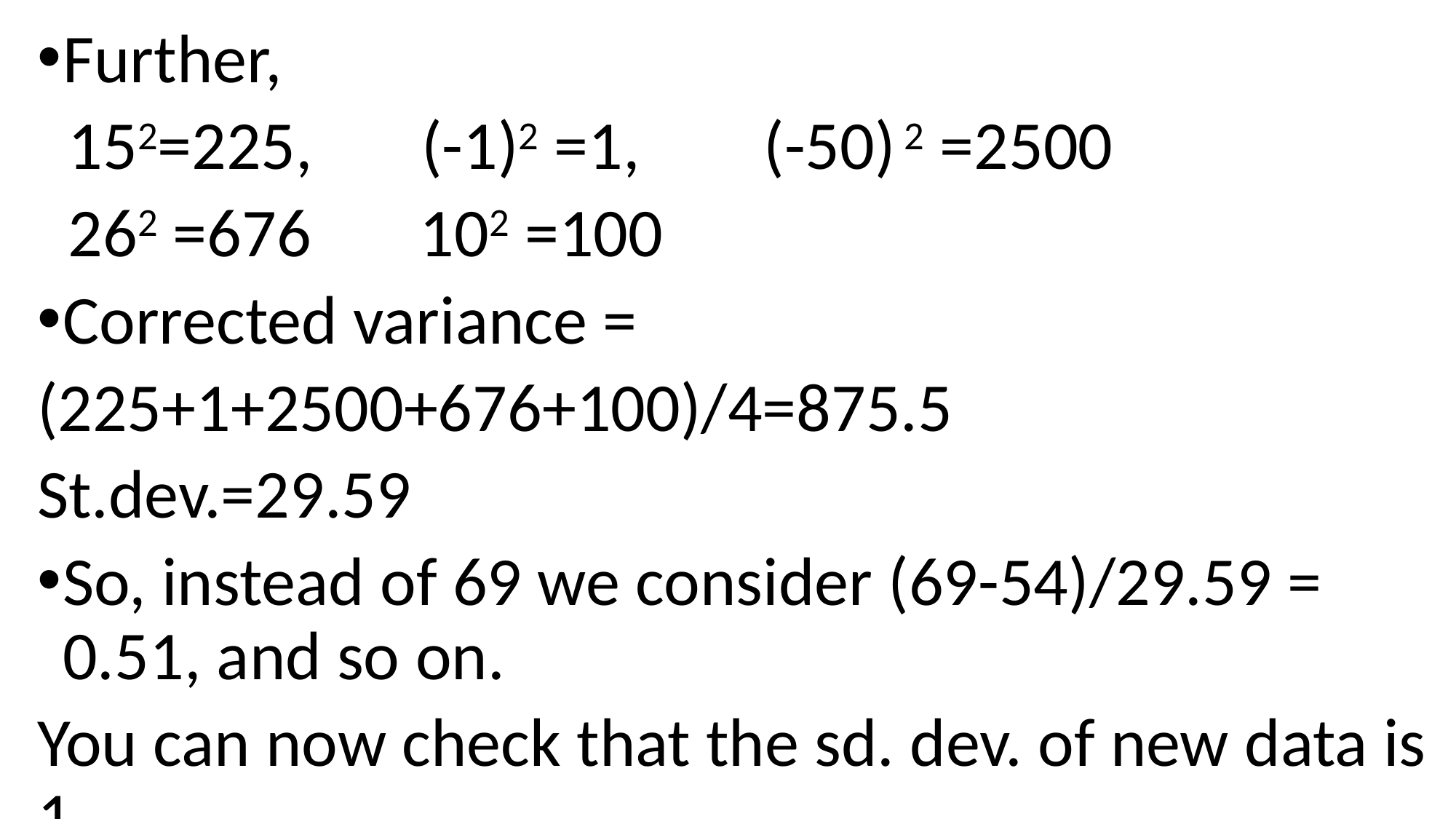

Further,
  152=225,       (-1)2 =1,        (-50) 2 =2500
  262 =676       102 =100
Corrected variance =
(225+1+2500+676+100)/4=875.5
St.dev.=29.59
So, instead of 69 we consider (69-54)/29.59 = 0.51, and so on.
You can now check that the sd. dev. of new data is 1